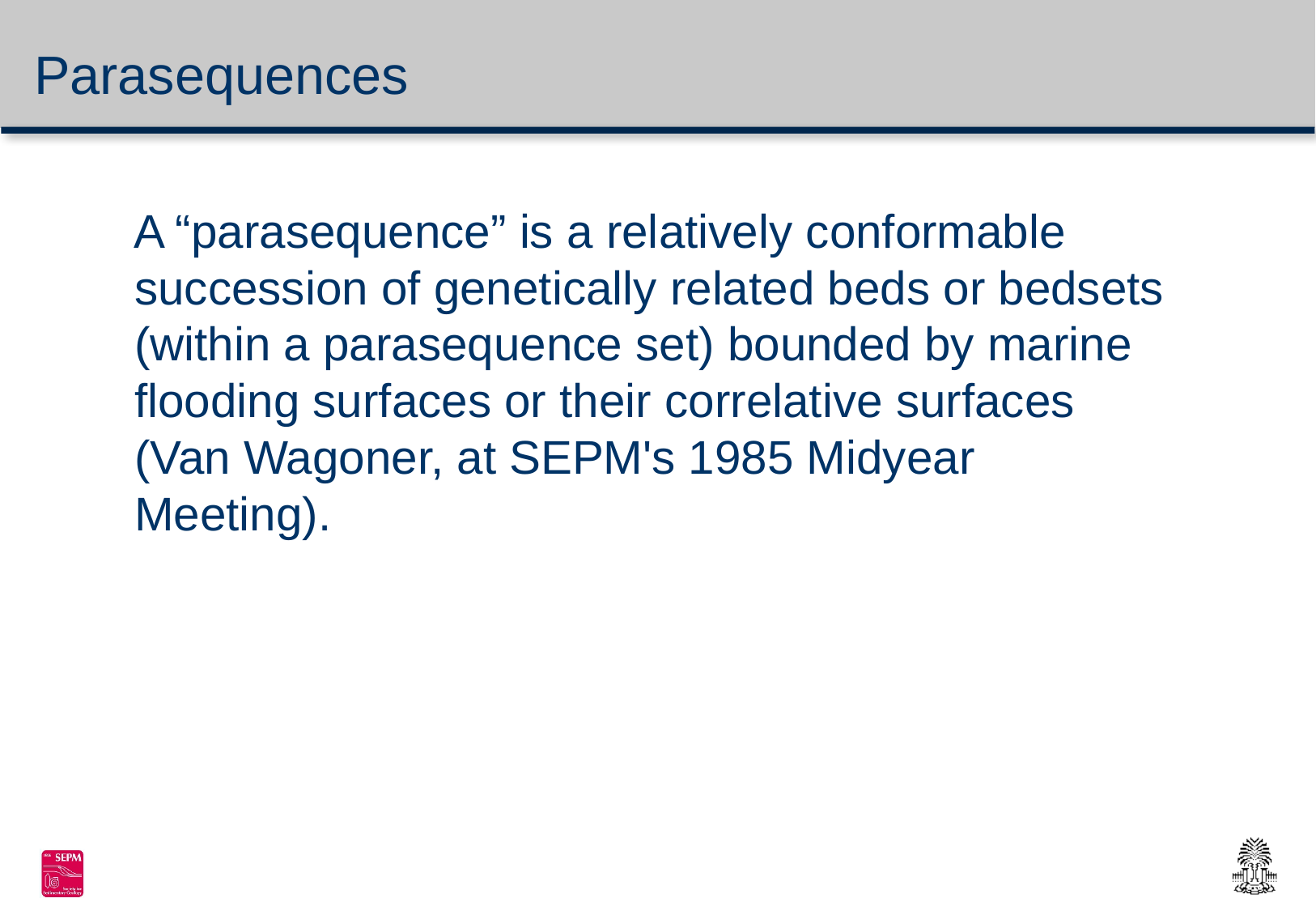

# Parasequences
A “parasequence” is a relatively conformable succession of genetically related beds or bedsets (within a parasequence set) bounded by marine flooding surfaces or their correlative surfaces (Van Wagoner, at SEPM's 1985 Midyear Meeting).